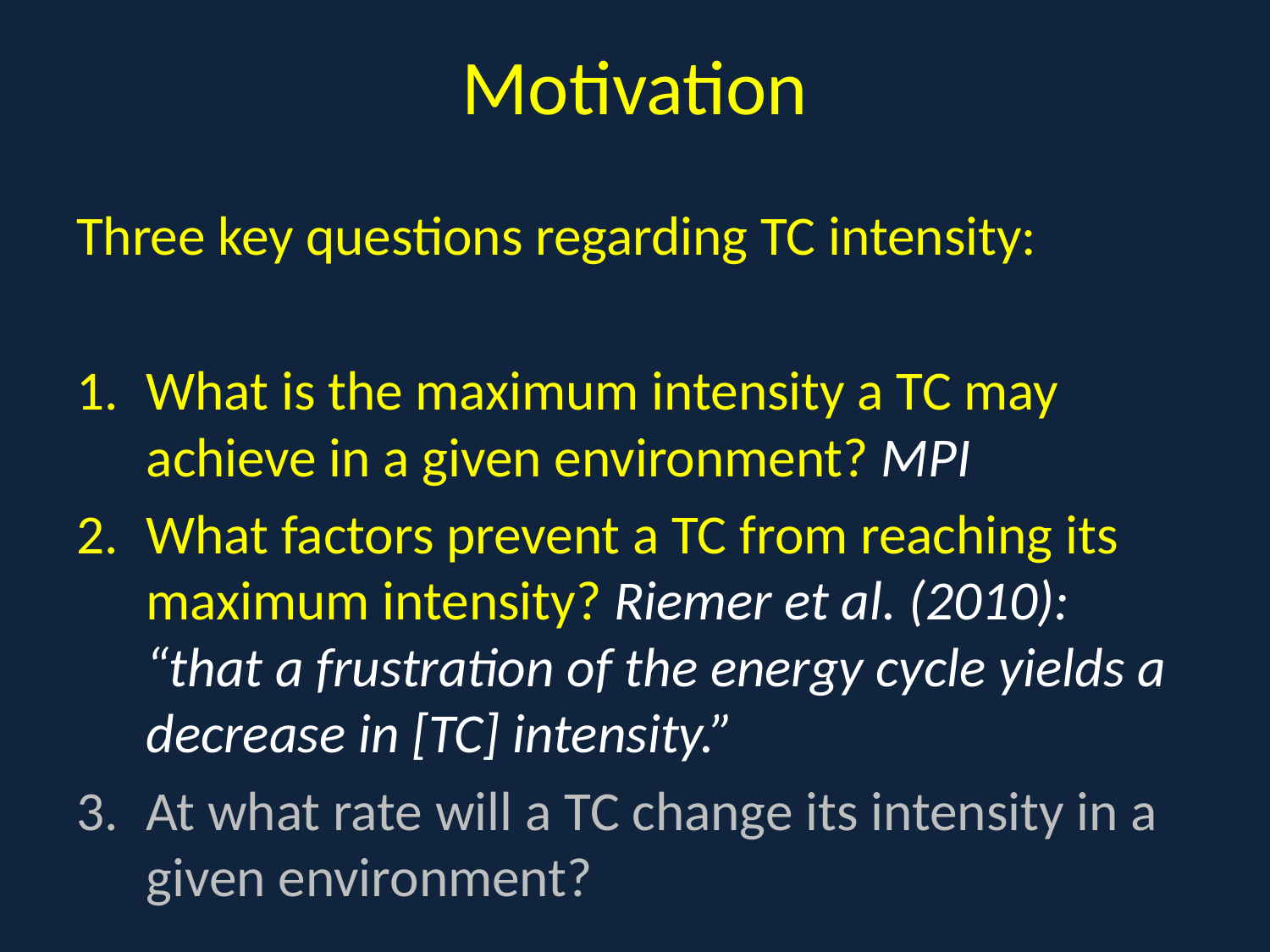

# Motivation
Three key questions regarding TC intensity:

What is the maximum intensity a TC may achieve in a given environment? MPI
What factors prevent a TC from reaching its maximum intensity? Riemer et al. (2010): “that a frustration of the energy cycle yields a decrease in [TC] intensity.”
At what rate will a TC change its intensity in a given environment?